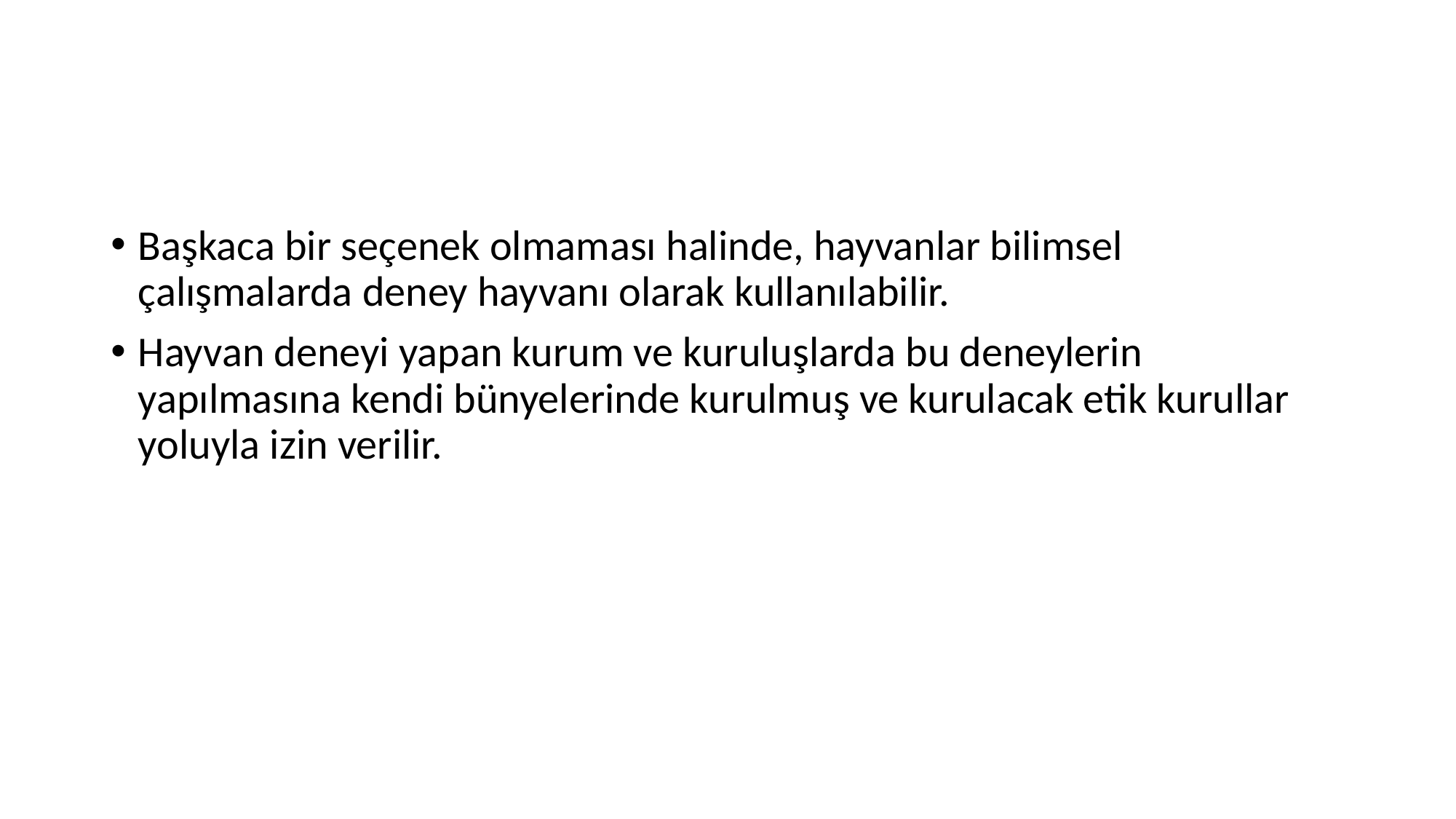

#
Başkaca bir seçenek olmaması halinde, hayvanlar bilimsel çalışmalarda deney hayvanı olarak kullanılabilir.
Hayvan deneyi yapan kurum ve kuruluşlarda bu deneylerin yapılmasına kendi bünyelerinde kurulmuş ve kurulacak etik kurullar yoluyla izin verilir.